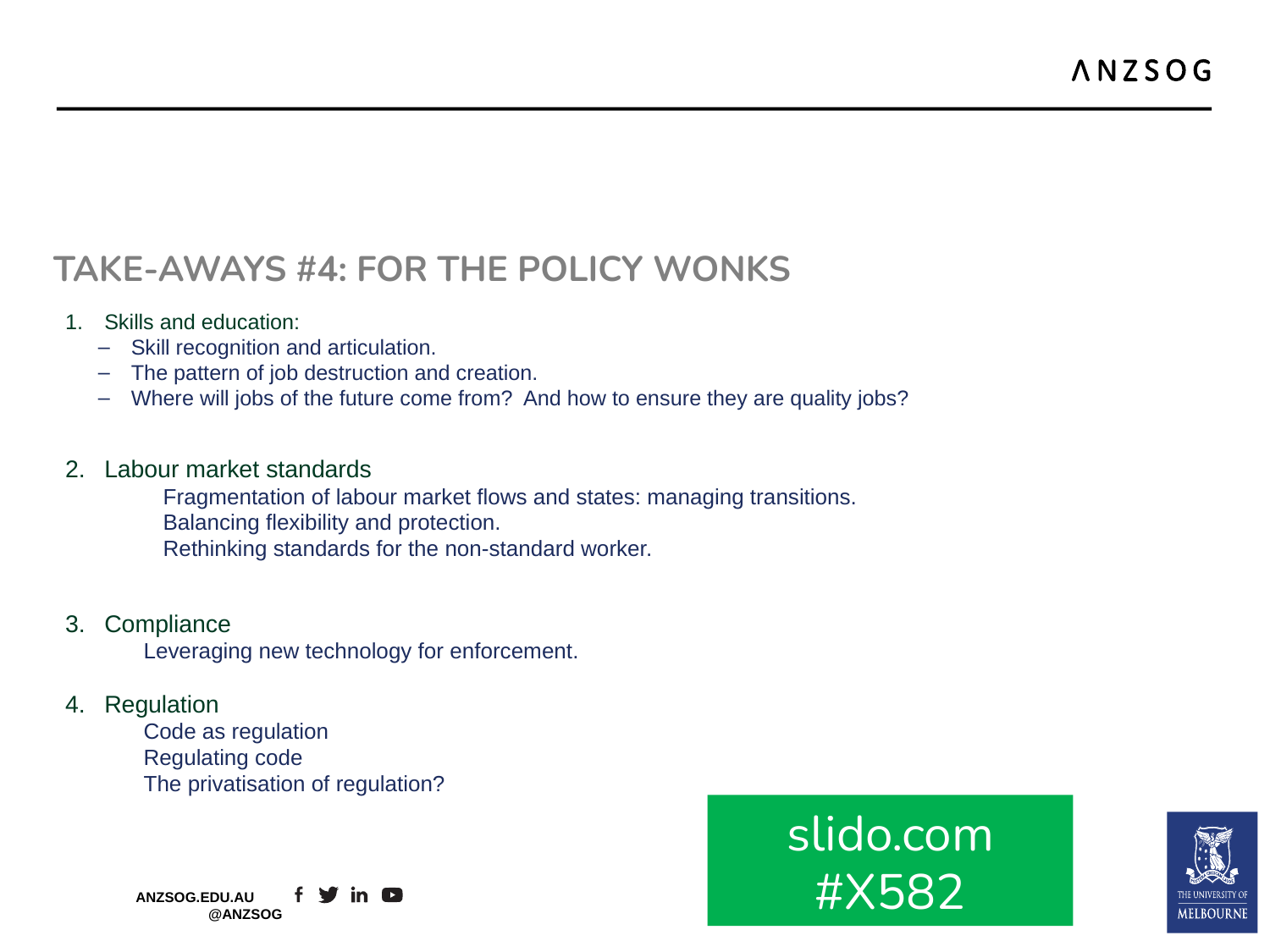

# Take-aways #4: For the policy wonks
Skills and education:
Skill recognition and articulation.
The pattern of job destruction and creation.
Where will jobs of the future come from?  And how to ensure they are quality jobs?

Labour market standards
Fragmentation of labour market flows and states: managing transitions.
Balancing flexibility and protection.
Rethinking standards for the non-standard worker.

Compliance
Leveraging new technology for enforcement.

Regulation
Code as regulation
Regulating code
The privatisation of regulation?

slido.com
#X582